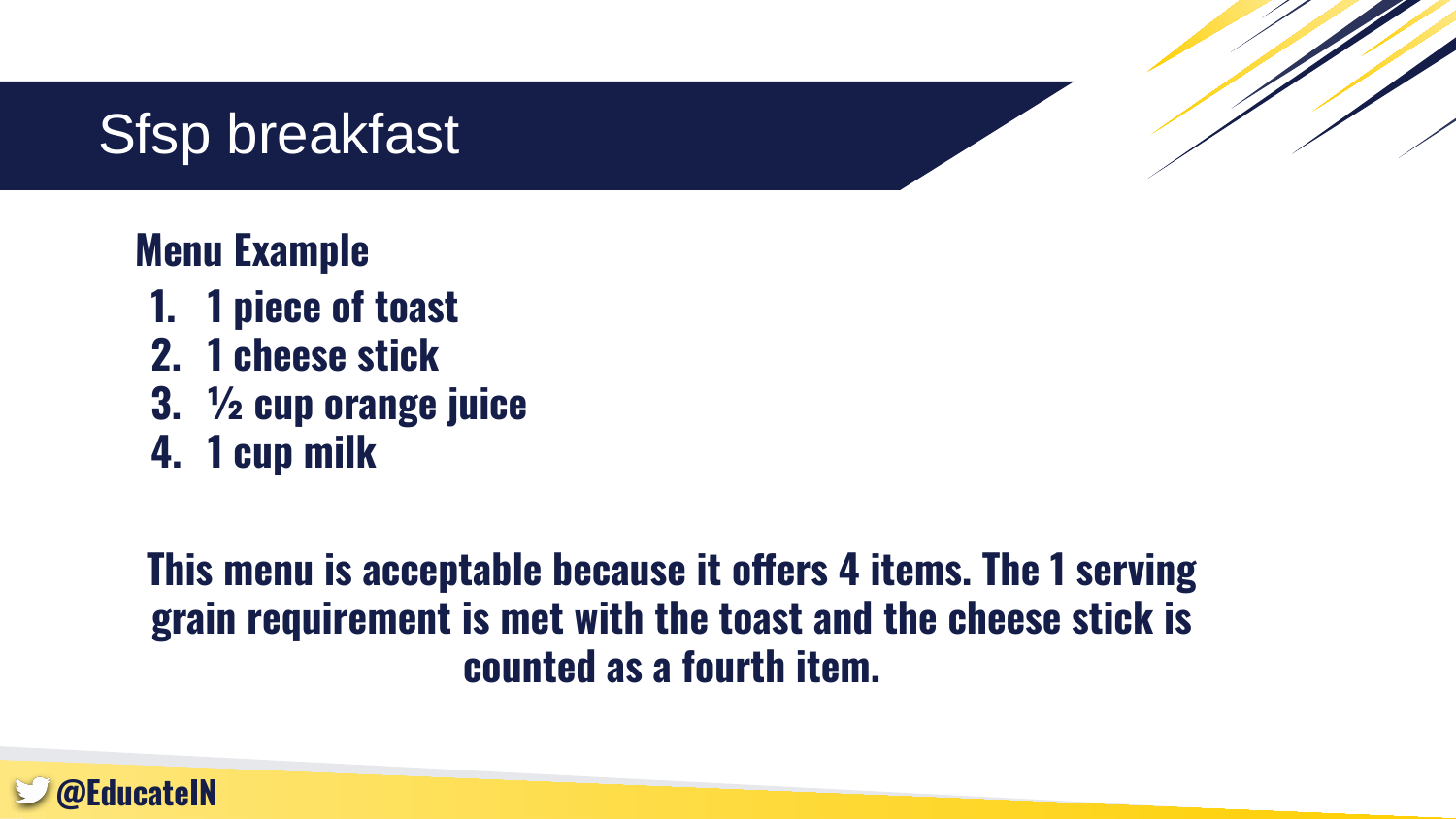

# Sfsp breakfast
Menu Example
1 piece of toast
1 cheese stick
½ cup orange juice
1 cup milk

This menu is acceptable because it offers 4 items. The 1 serving grain requirement is met with the toast and the cheese stick is counted as a fourth item.